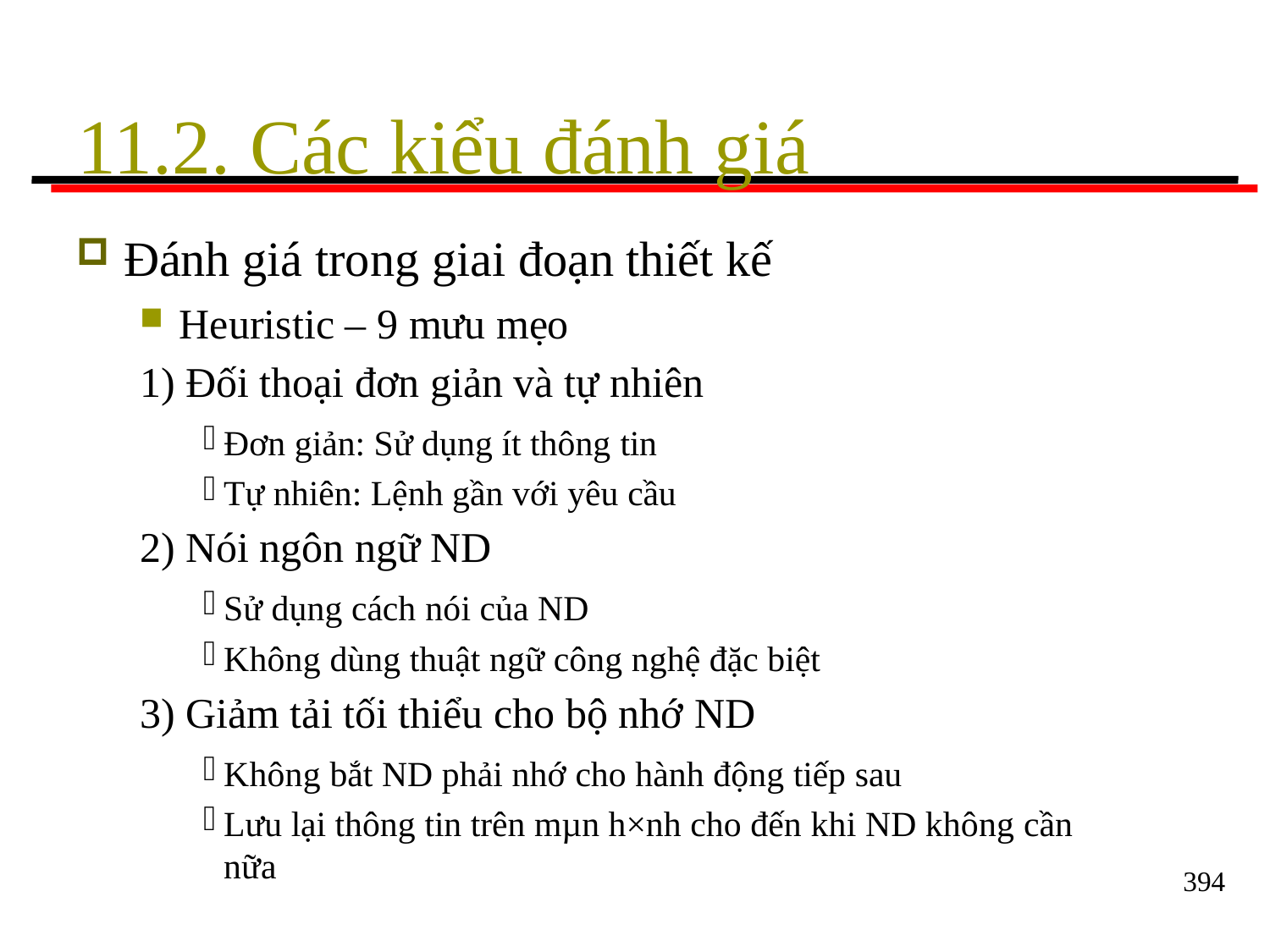

# 11.2. Các kiểu đánh giá
Đánh giá trong giai đoạn thiết kế
Heuristic – 9 mưu mẹo
Đối thoại đơn giản và tự nhiên
Đơn giản: Sử dụng ít thông tin
Tự nhiên: Lệnh gần với yêu cầu
Nói ngôn ngữ ND
Sử dụng cách nói của ND
Không dùng thuật ngữ công nghệ đặc biệt
Giảm tải tối thiểu cho bộ nhớ ND
Không bắt ND phải nhớ cho hành động tiếp sau
Lưu lại thông tin trên mµn h×nh cho đến khi ND không cần nữa
394